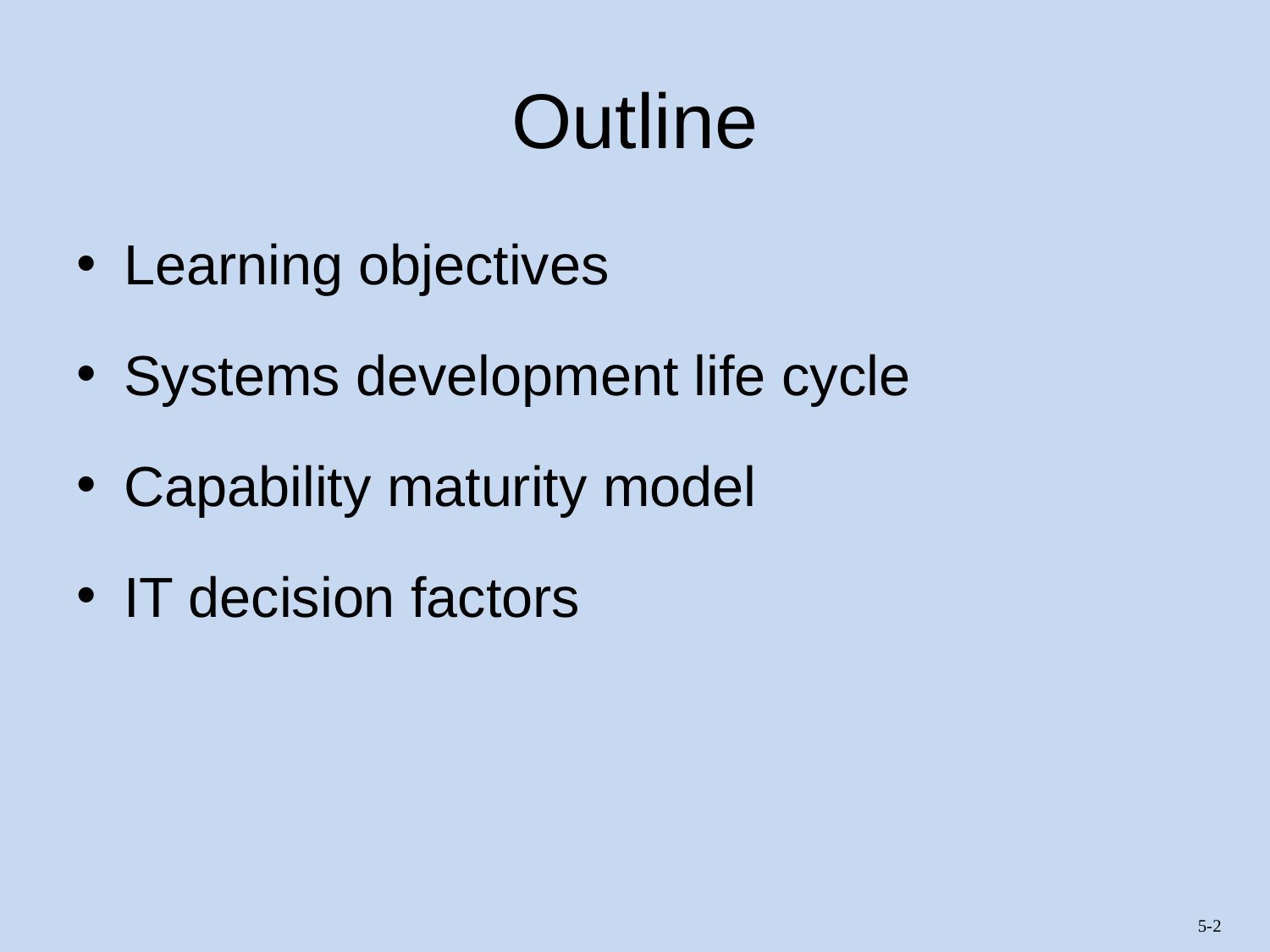

# Outline
Learning objectives
Systems development life cycle
Capability maturity model
IT decision factors